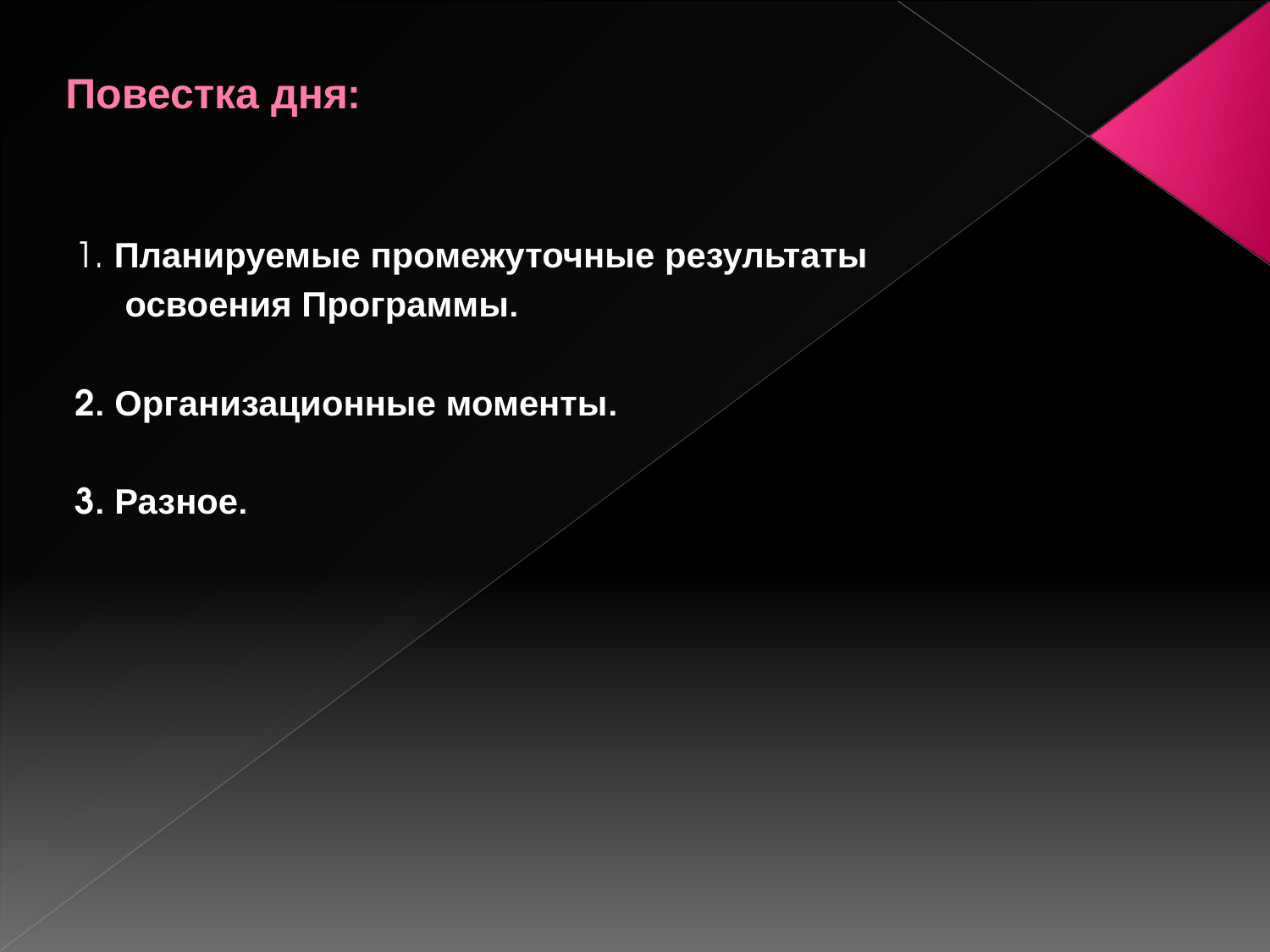

# Повестка дня:
1. Планируемые промежуточные результаты
     освоения Программы.

2. Организационные моменты.

3. Разное.